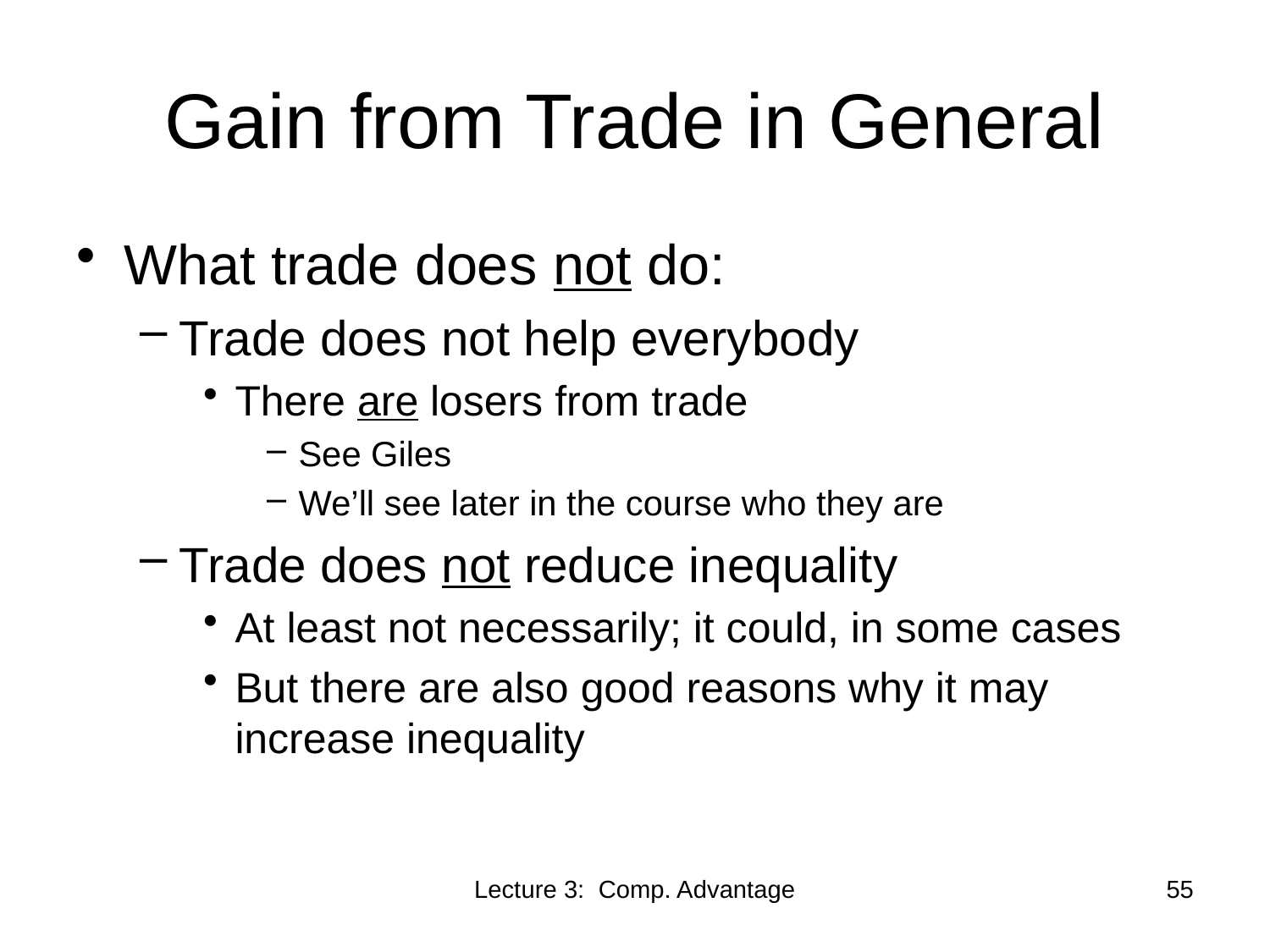

# Gain from Trade in General
What trade does not do:
Trade does not help everybody
There are losers from trade
See Giles
We’ll see later in the course who they are
Trade does not reduce inequality
At least not necessarily; it could, in some cases
But there are also good reasons why it may increase inequality

Lecture 3:  Comp. Advantage
55